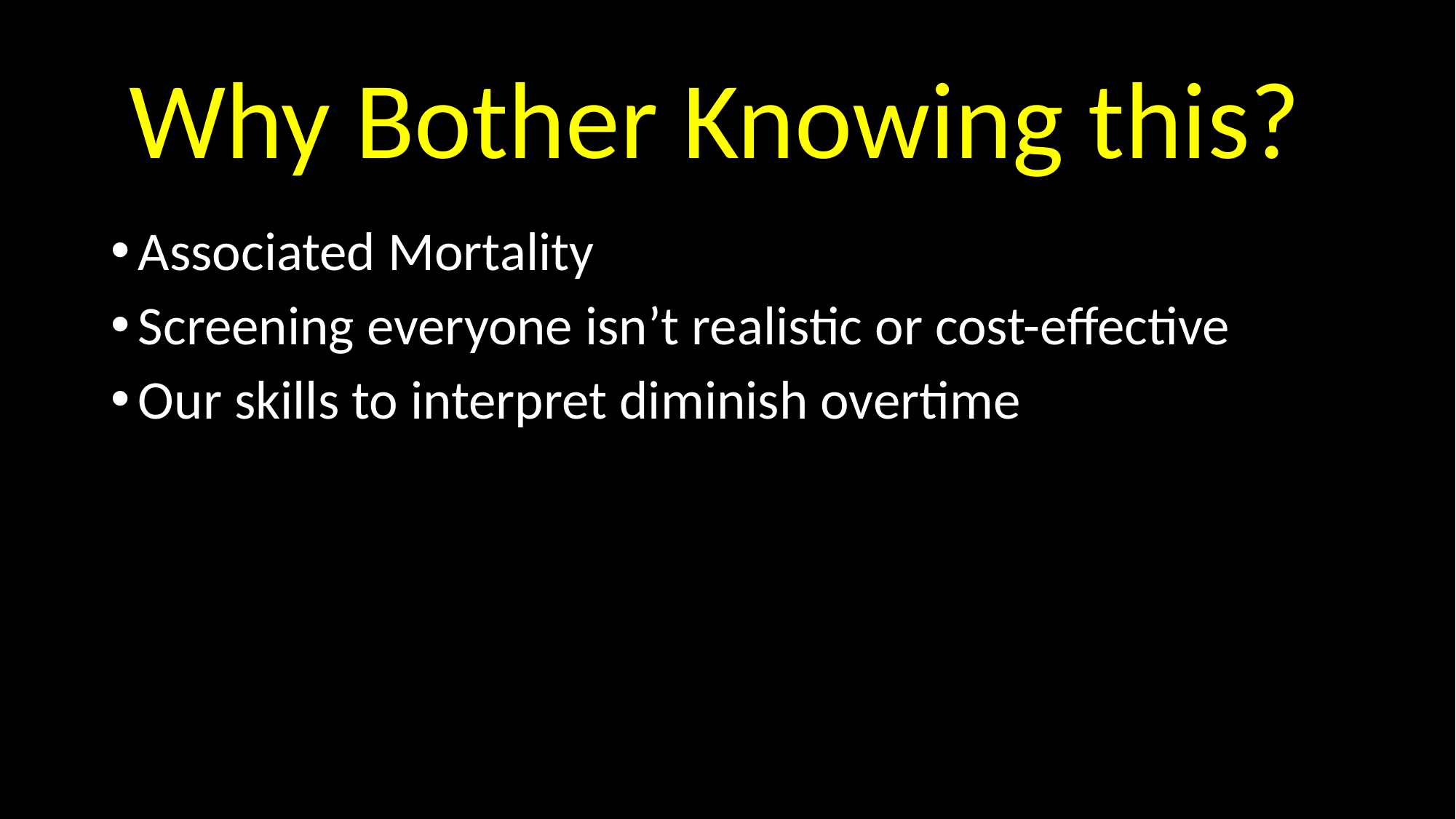

# Why Bother Knowing this?
Associated Mortality
Screening everyone isn’t realistic or cost-effective
Our skills to interpret diminish overtime